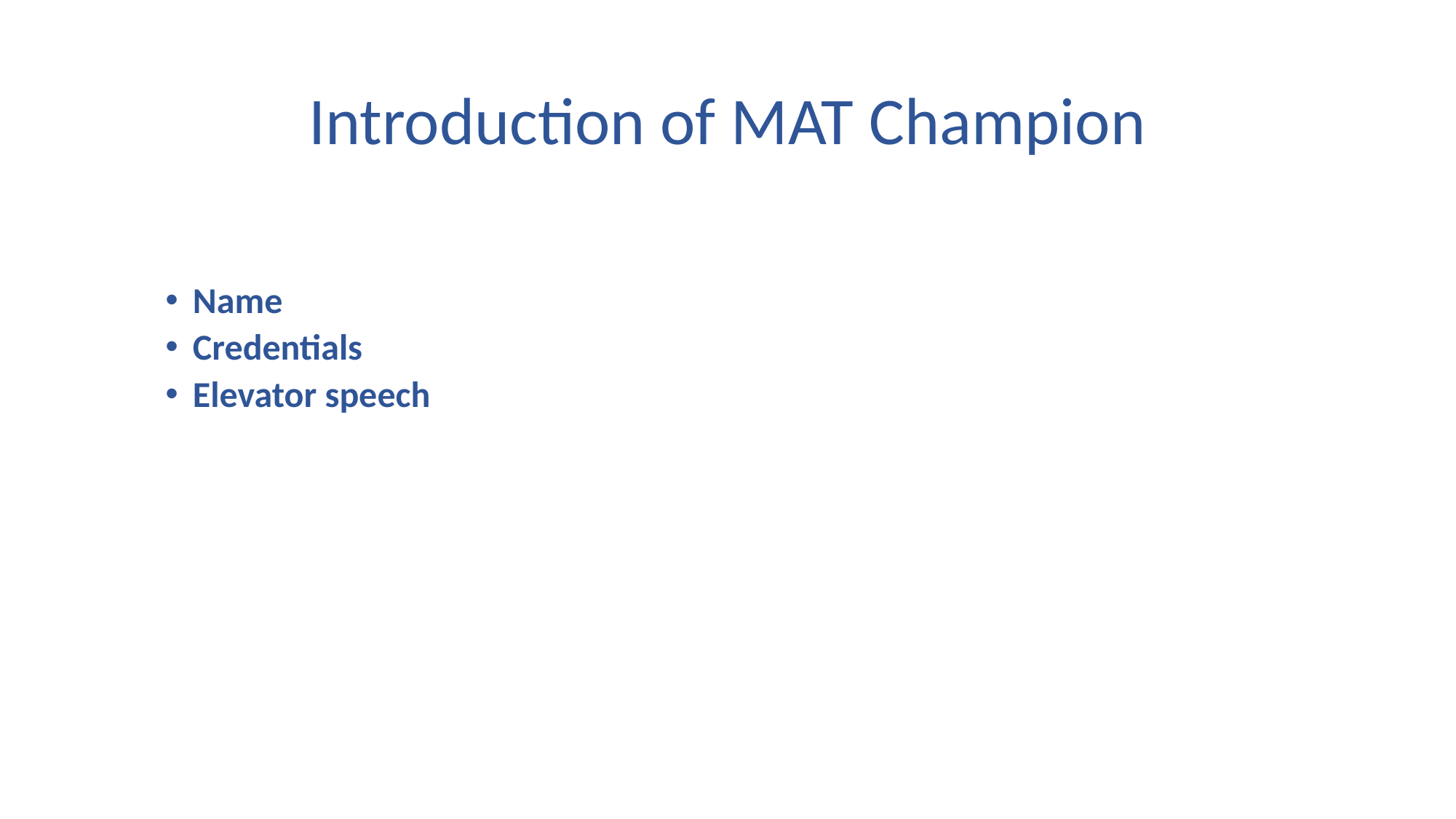

# Introduction of MAT Champion

Name
Credentials
Elevator speech